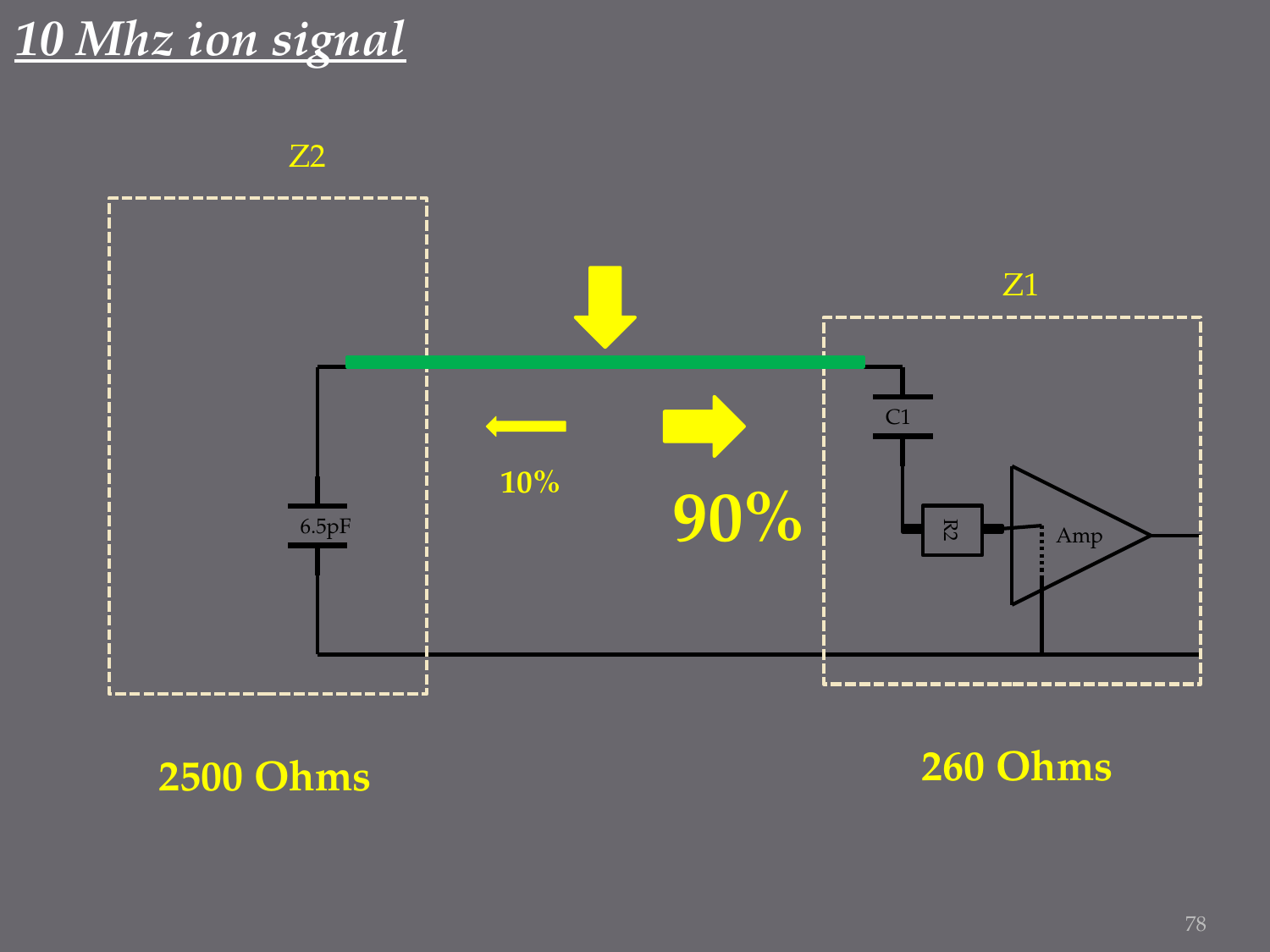

10 Mhz ion signal
Z2

Z1

C1

10%

90%
6.5pF

R2

Amp

             260 Ohms

  2500 Ohms
78